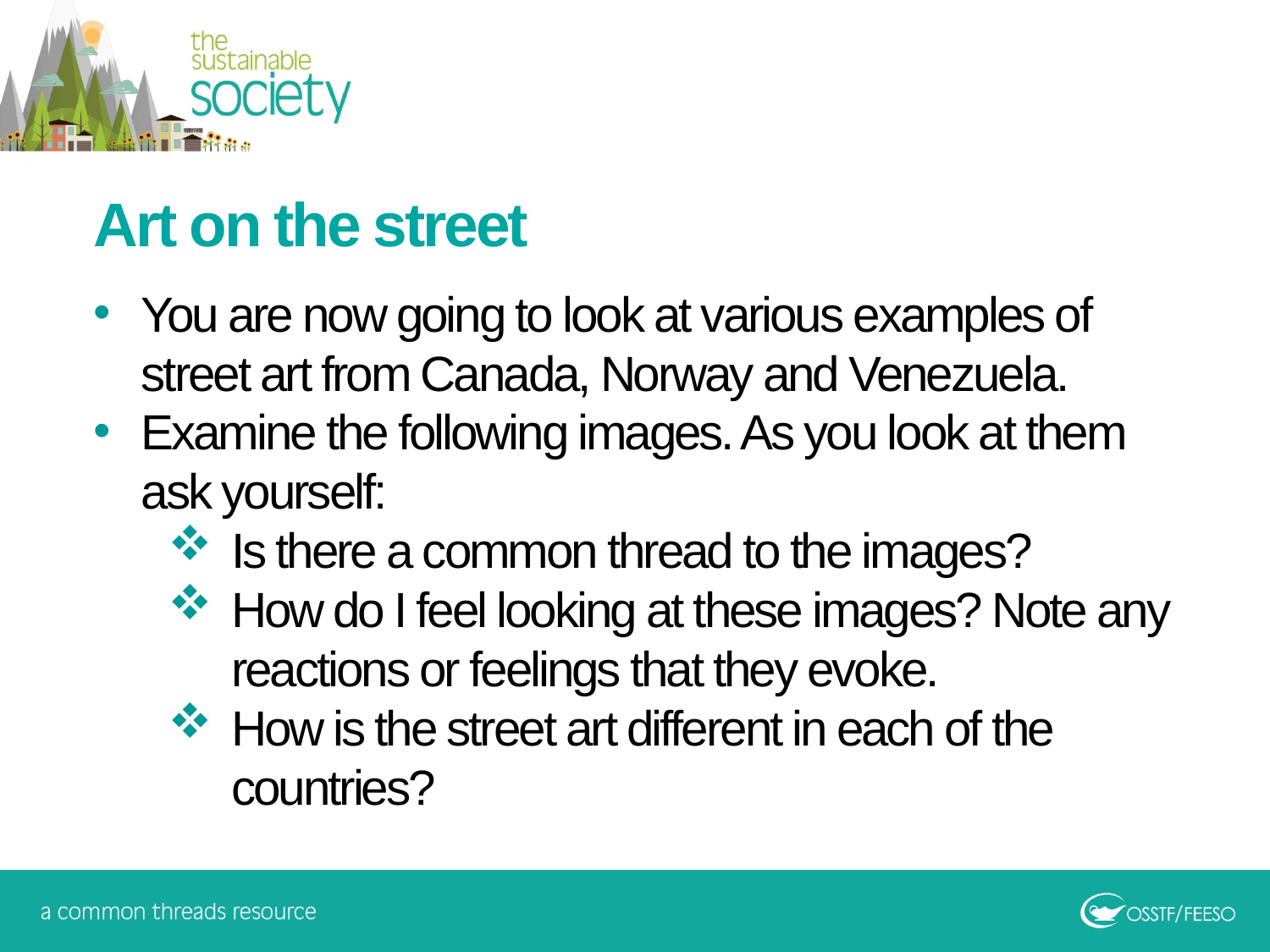

Art on the street
You are now going to look at various examples of street art from Canada, Norway and Venezuela.
Examine the following images. As you look at them ask yourself:
Is there a common thread to the images?
How do I feel looking at these images? Note any reactions or feelings that they evoke.
How is the street art different in each of the countries?